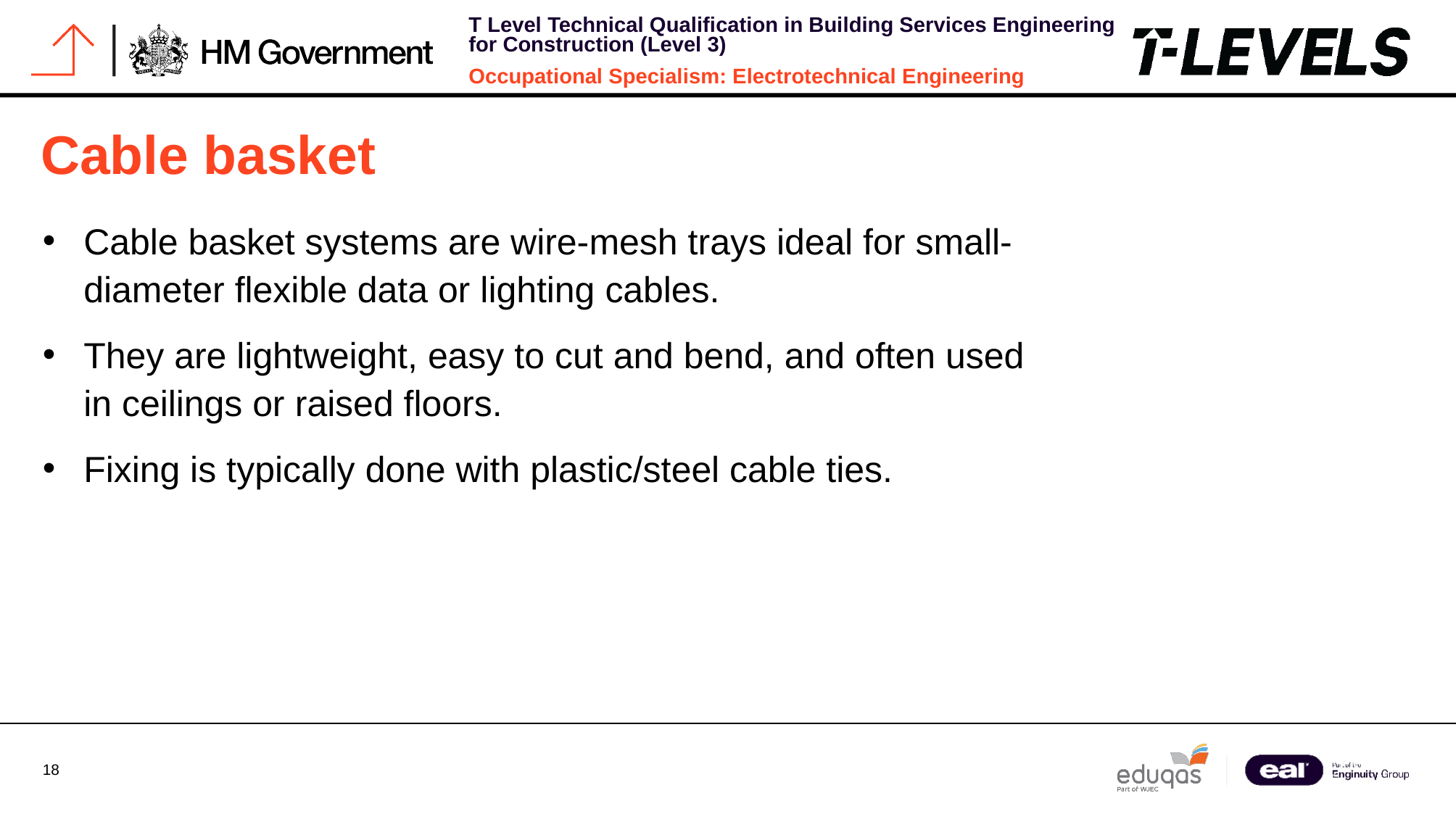

# Cable basket
Cable basket systems are wire-mesh trays ideal for small-diameter flexible data or lighting cables.
They are lightweight, easy to cut and bend, and often used in ceilings or raised floors.
Fixing is typically done with plastic/steel cable ties.